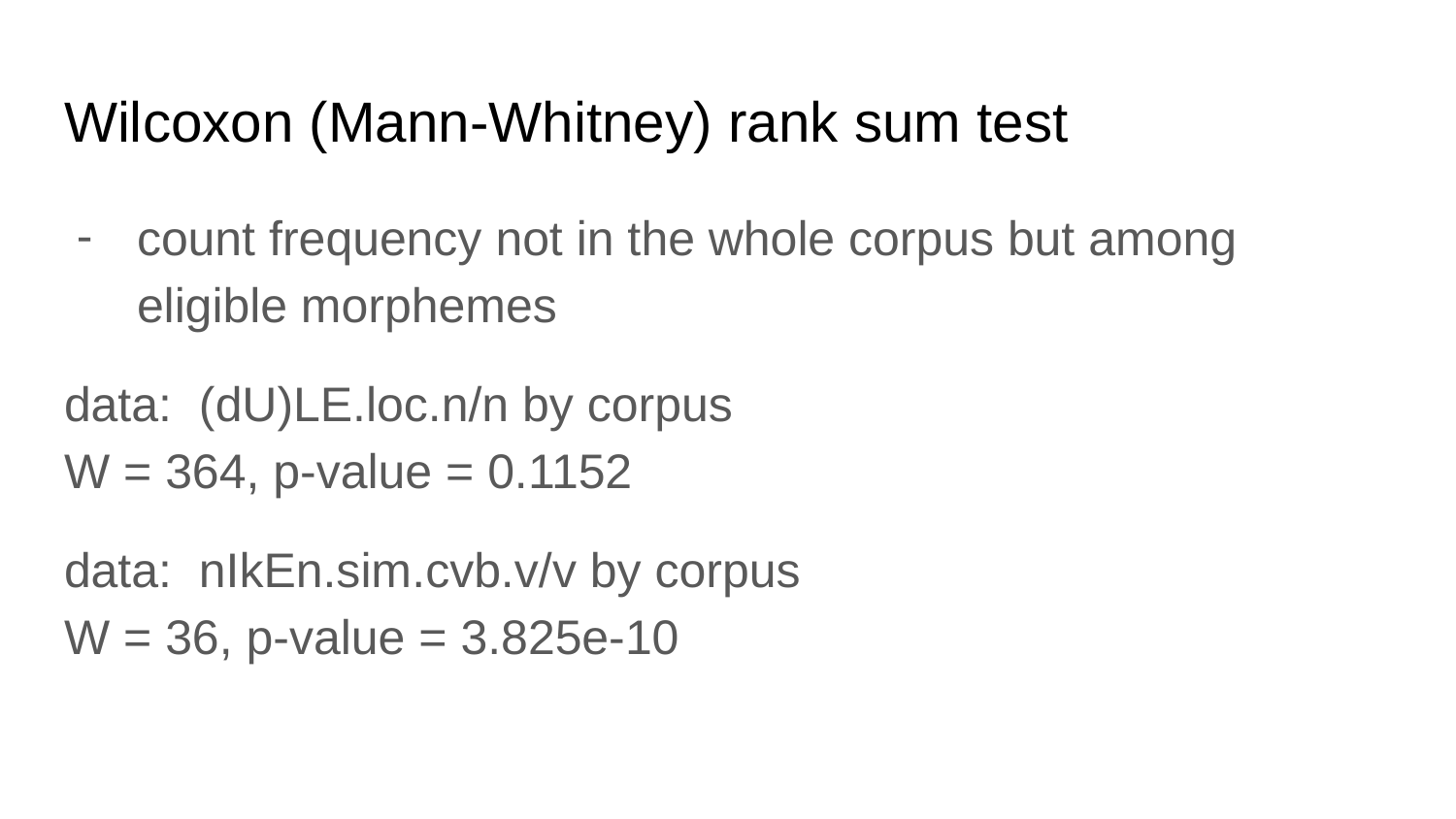

# Wilcoxon (Mann-Whitney) rank sum test
count frequency not in the whole corpus but among eligible morphemes
data:  (dU)LE.loc.n/n by corpus
W = 364, p-value = 0.1152
data:  nIkEn.sim.cvb.v/v by corpus
W = 36, p-value = 3.825e-10